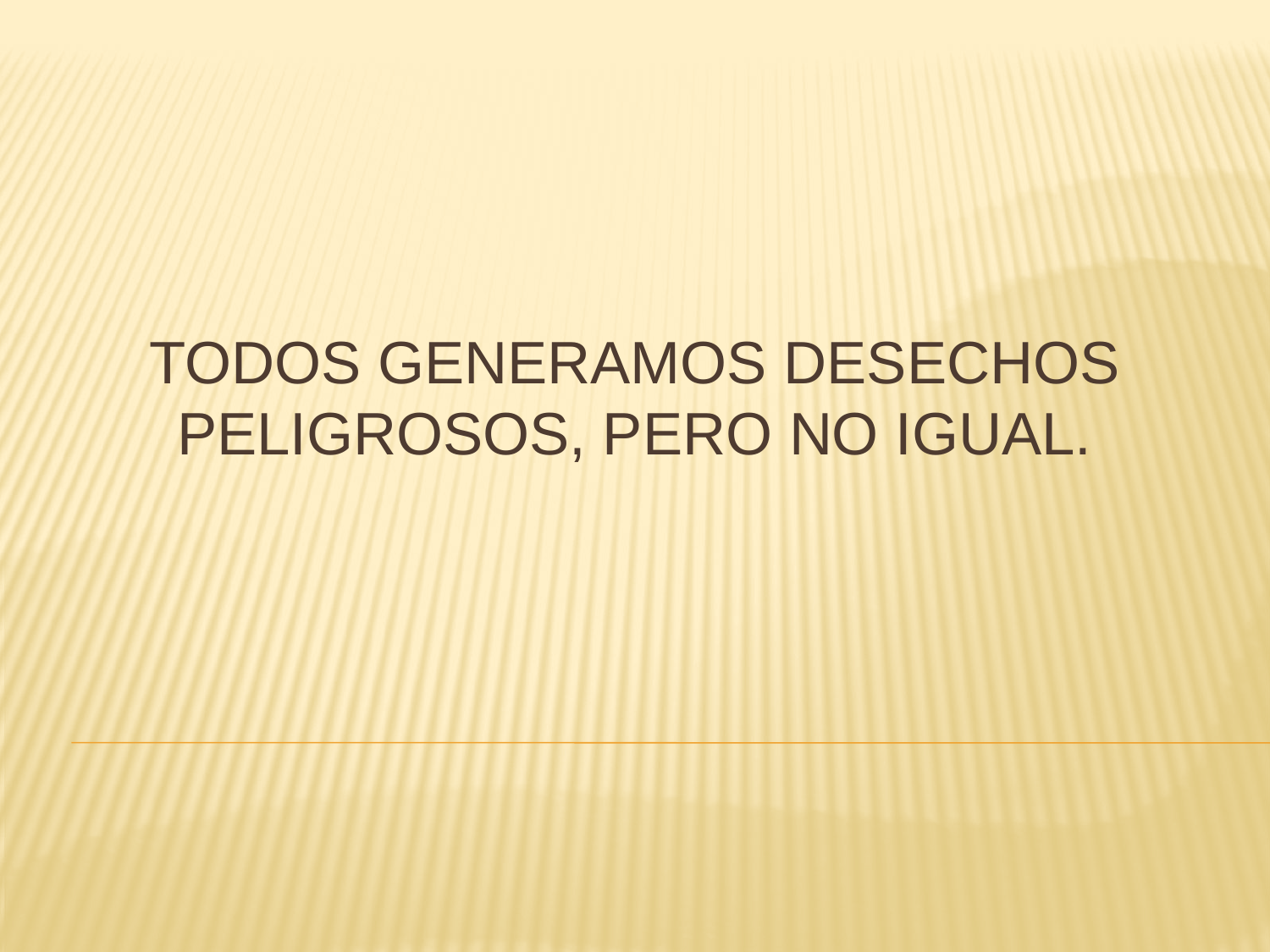

# TODOS GENERAMOS DESECHOS PELIGROSOS, PERO NO IGUAL.